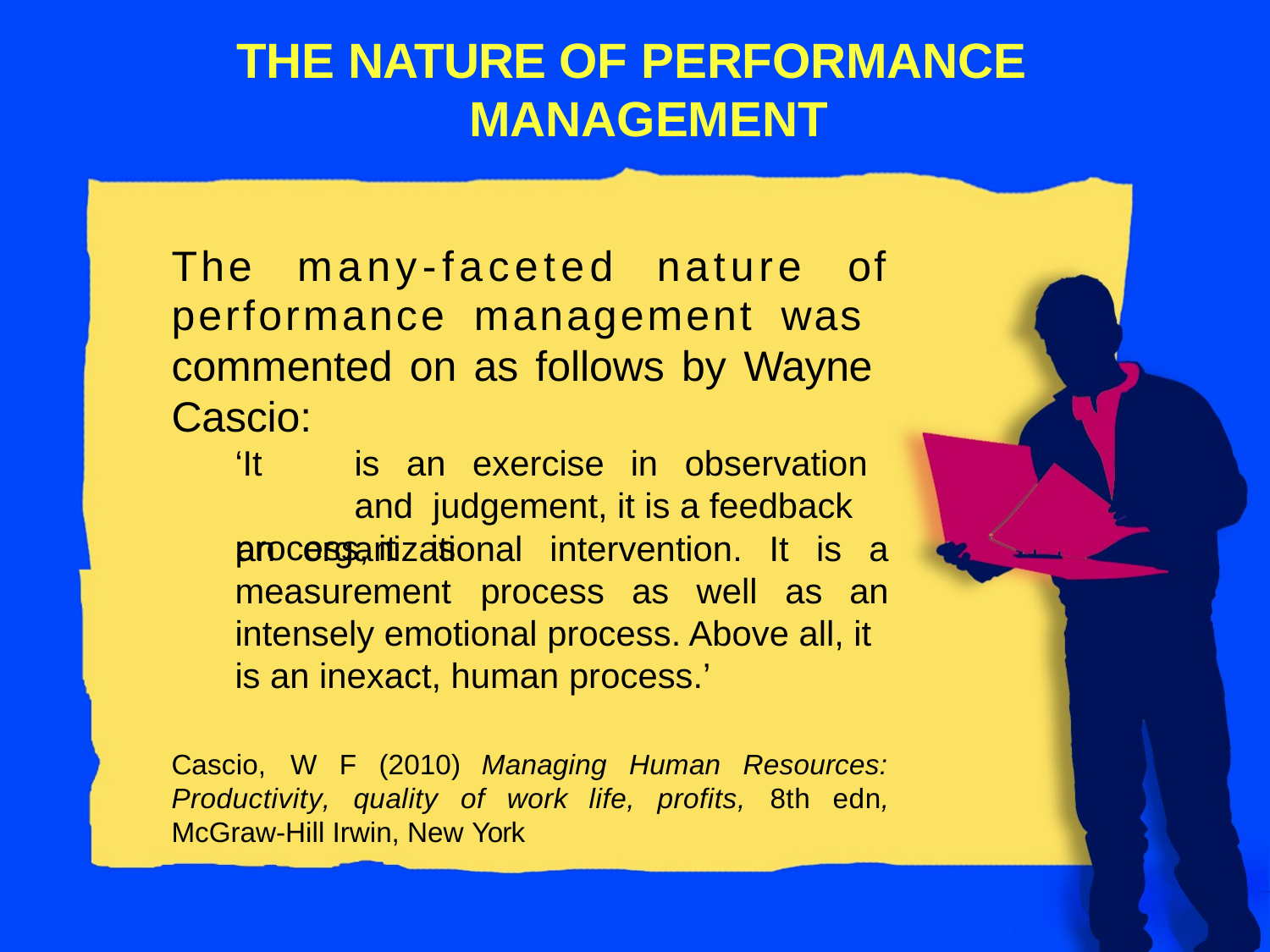

3

# THE NATURE OF PERFORMANCE  MANAGEMENT
The	many-faceted
nature	of
performance management was  commented on as follows by Wayne  Cascio:
‘It	is	an	exercise	in	observation	and  judgement, it is a feedback process, it   is
an	organizational	intervention.	It	is	a
an
measurement	process	as	well	as
intensely emotional process. Above all, it  is an inexact, human process.’
Cascio,	W	F	(2010)
Productivity,	quality	of	work
Managing
Human
Resources:
life,
profits,	8th	edn,
McGraw-Hill Irwin, New York